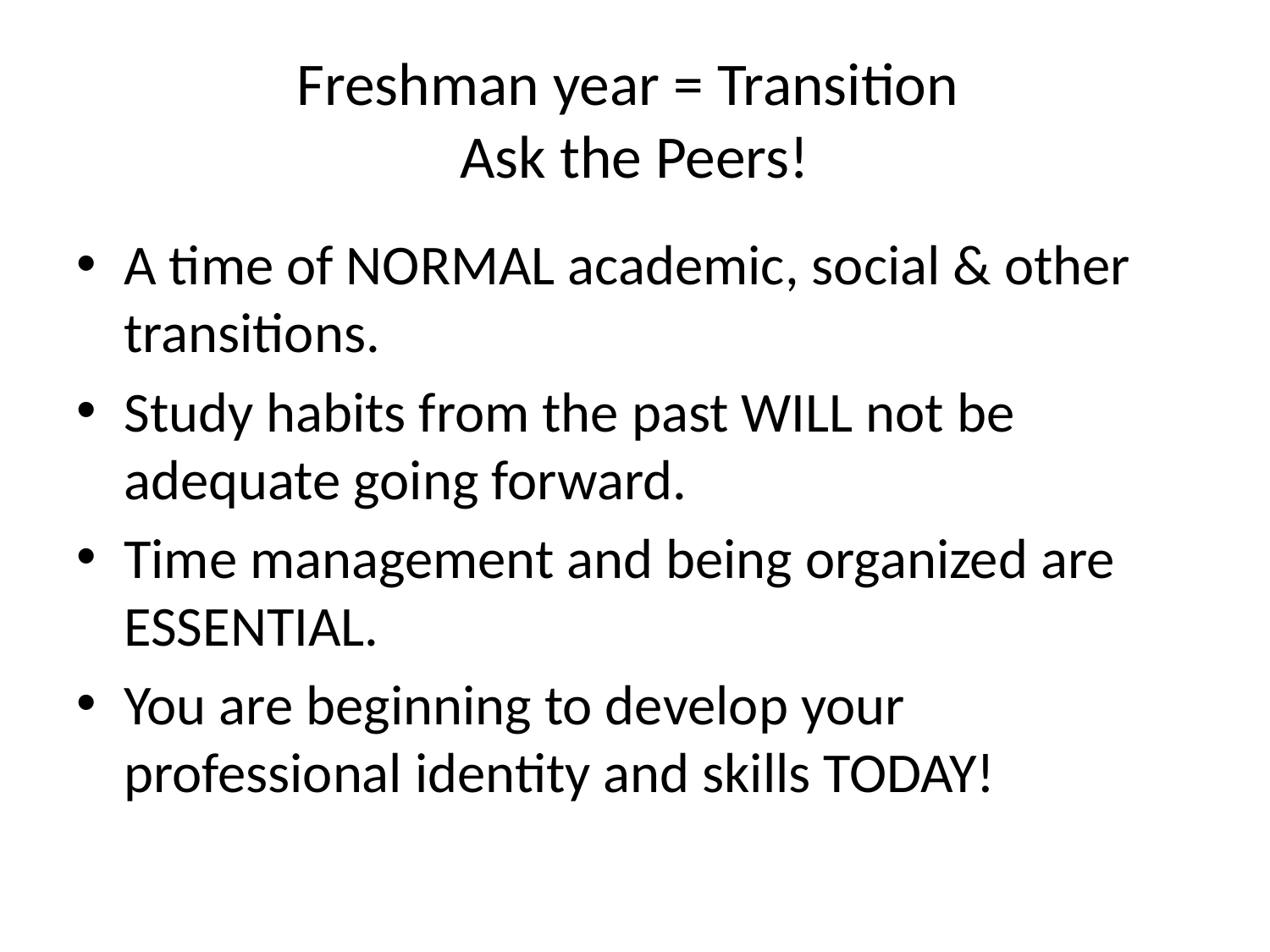

# Freshman year = Transition Ask the Peers!
A time of NORMAL academic, social & other transitions.
Study habits from the past WILL not be adequate going forward.
Time management and being organized are ESSENTIAL.
You are beginning to develop your professional identity and skills TODAY!